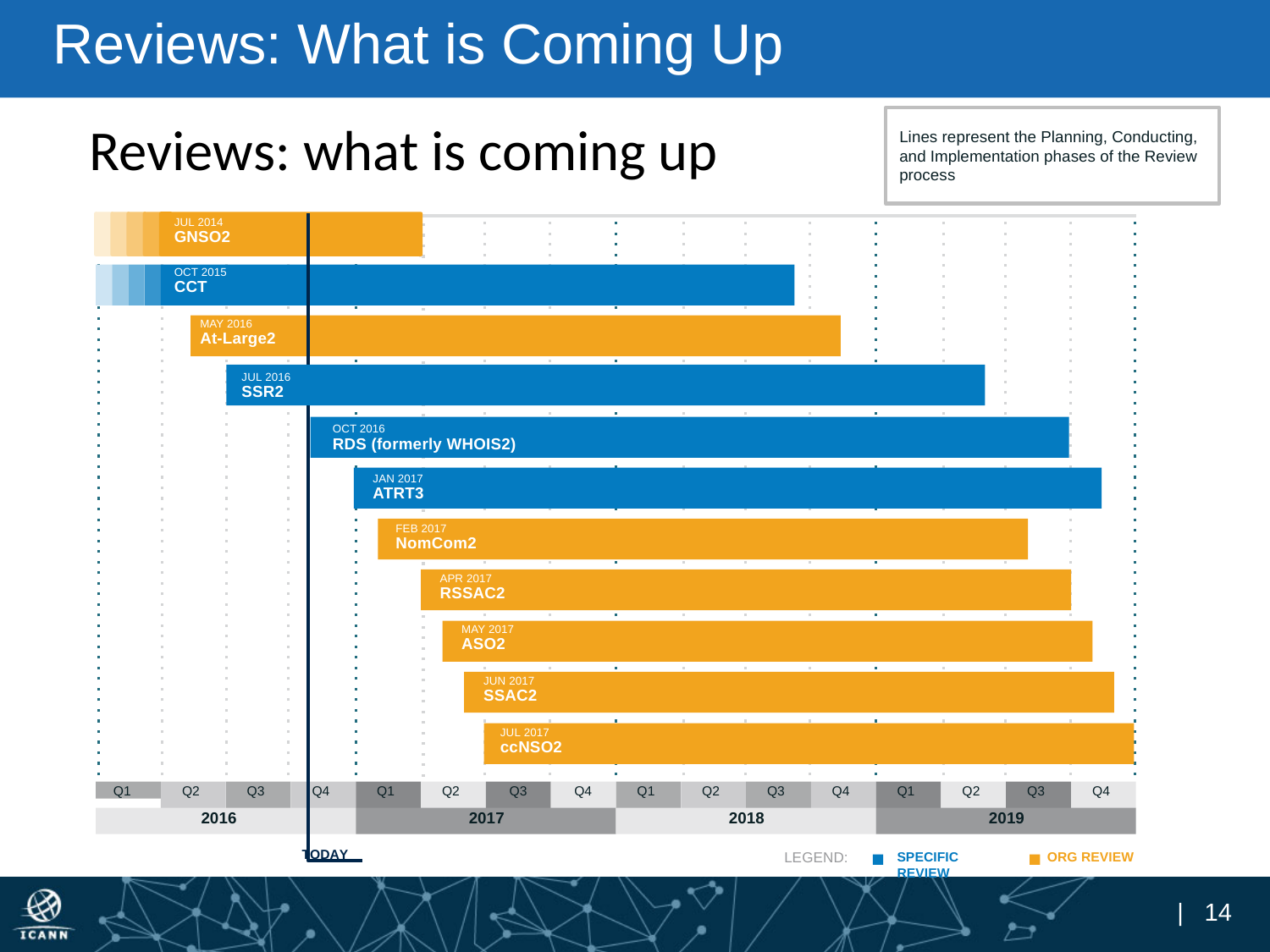

# Reviews: What is Coming Up
Reviews: what is coming up
Lines represent the Planning, Conducting, and Implementation phases of the Review process

JUL 2014
GNSO2

OCT 2015
CCT

MAY 2016
At-Large2

JUL 2016
SSR2

OCT 2016
RDS (formerly WHOIS2)

JAN 2017
ATRT3

FEB 2017
NomCom2

APR 2017
RSSAC2

MAY 2017
ASO2

JUN 2017
SSAC2

JUL 2017
ccNSO2

Q1

Q2
Q3
Q4
Q1
Q2
Q3
Q4
Q1
Q2
Q3
Q4
Q1
Q2
Q3
Q4

2016
2017
2018
2019
TODAY
LEGEND:
SPECIFIC REVIEW
ORG REVIEW